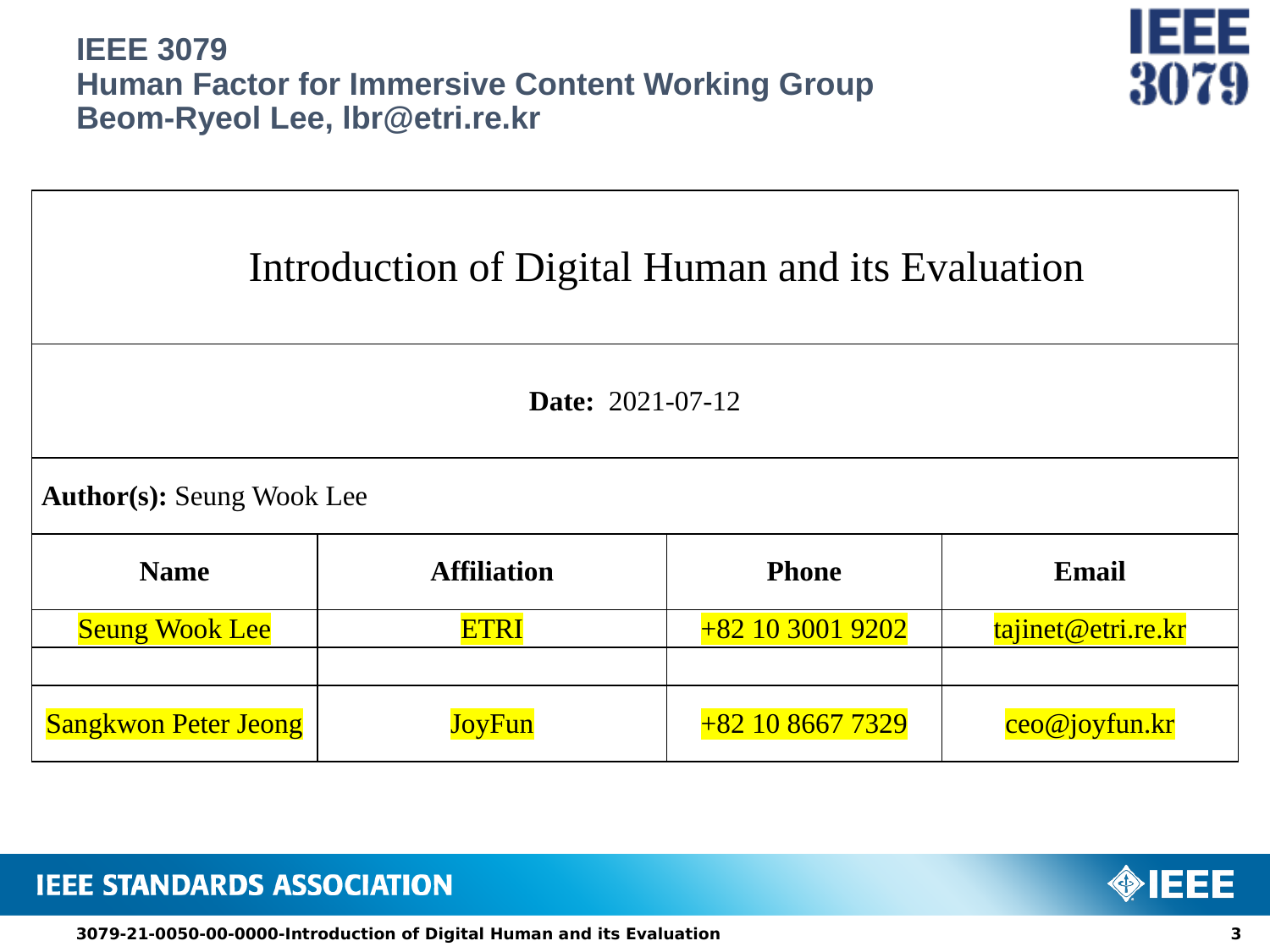

# IEEE 3079 Human Factor for Immersive Content Working Group Beom-Ryeol Lee, lbr@etri.re.kr

| Introduction of Digital Human and its Evaluation |  |  |  |
| --- | --- | --- | --- |
| Date: 2021-07-12 |  |  |  |
| Author(s): Seung Wook Lee |  |  |  |
| Name | Affiliation | Phone | Email |
| Seung Wook Lee | ETRI | +82 10 3001 9202 | tajinet@etri.re.kr |
|  |  |  |  |
| Sangkwon Peter Jeong | JoyFun | +82 10 8667 7329 | ceo@joyfun.kr |
3079-21-0050-00-0000-Introduction of Digital Human and its Evaluation
3